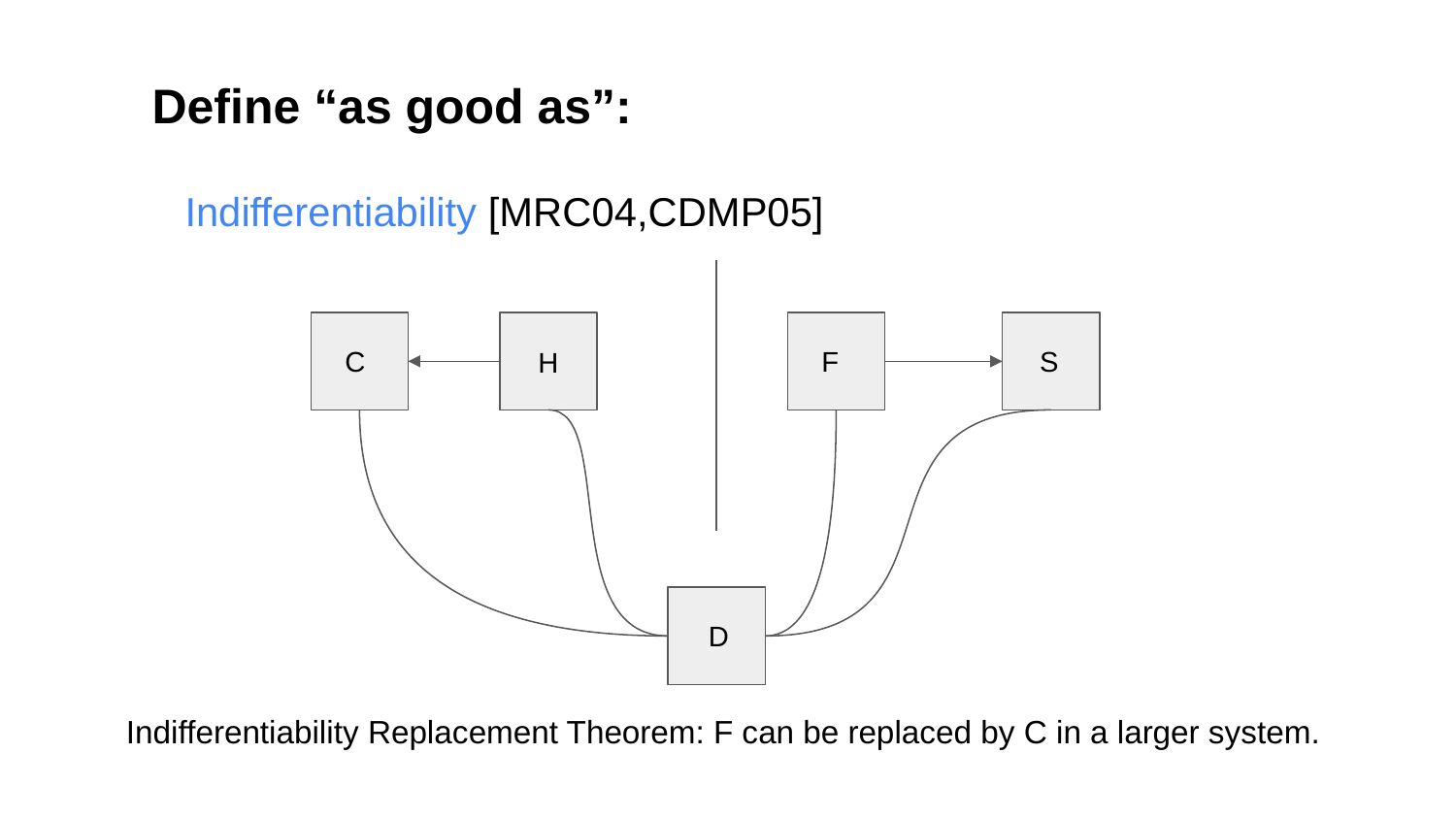

Define “as good as”:
Indifferentiability [MRC04,CDMP05]

C
F
S
H

D
Indifferentiability Replacement Theorem: F can be replaced by C in a larger system.